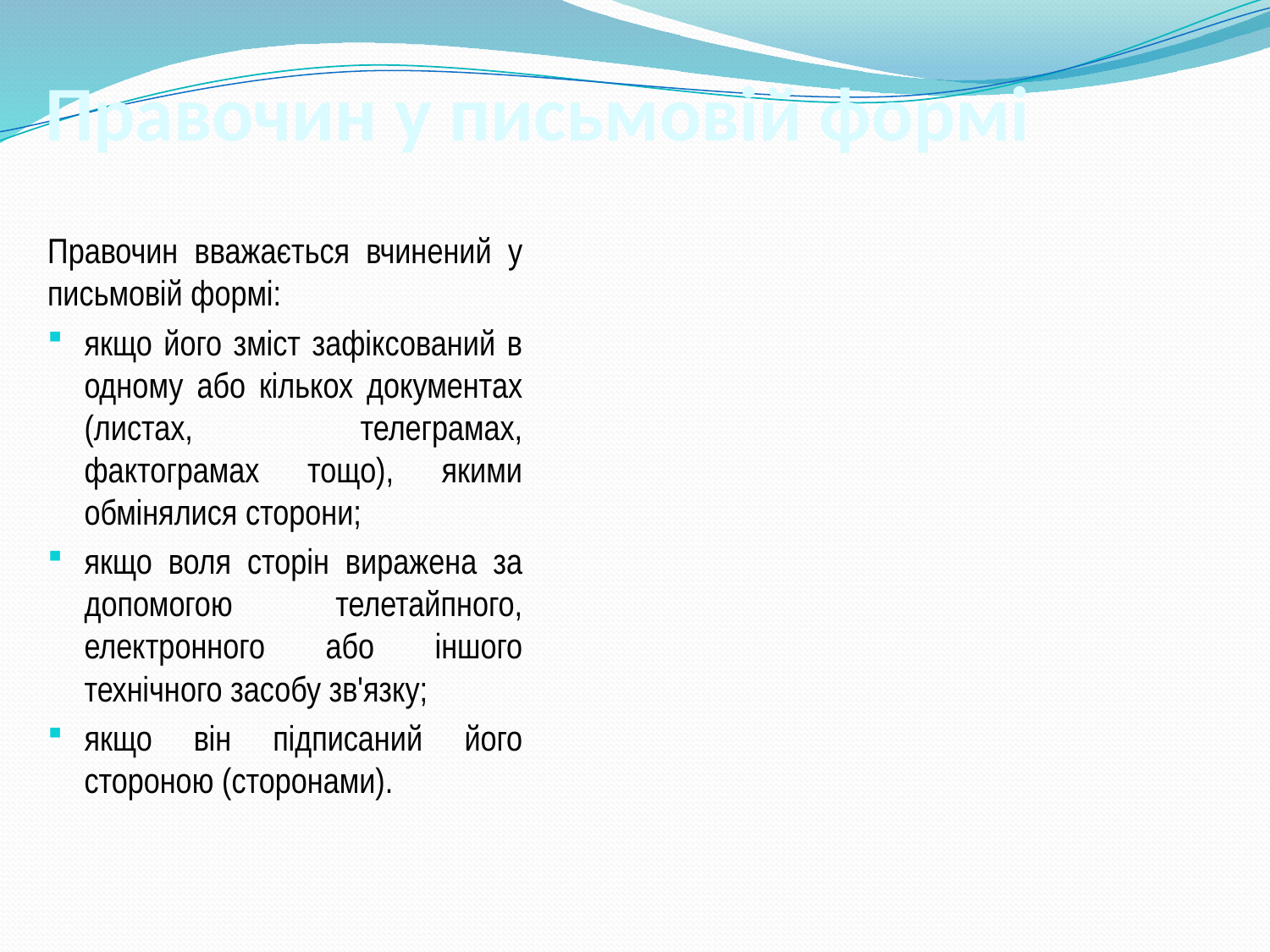

# Правочин у письмовій формі
Правочин вважається вчинений у письмовій формі:
якщо його зміст зафіксований в одному або кількох документах (листах, телеграмах, фактограмах тощо), якими обмінялися сторони;
якщо воля сторін виражена за допомогою телетайпного, електронного або іншого технічного засобу зв'язку;
якщо він підписаний його стороною (сторонами).